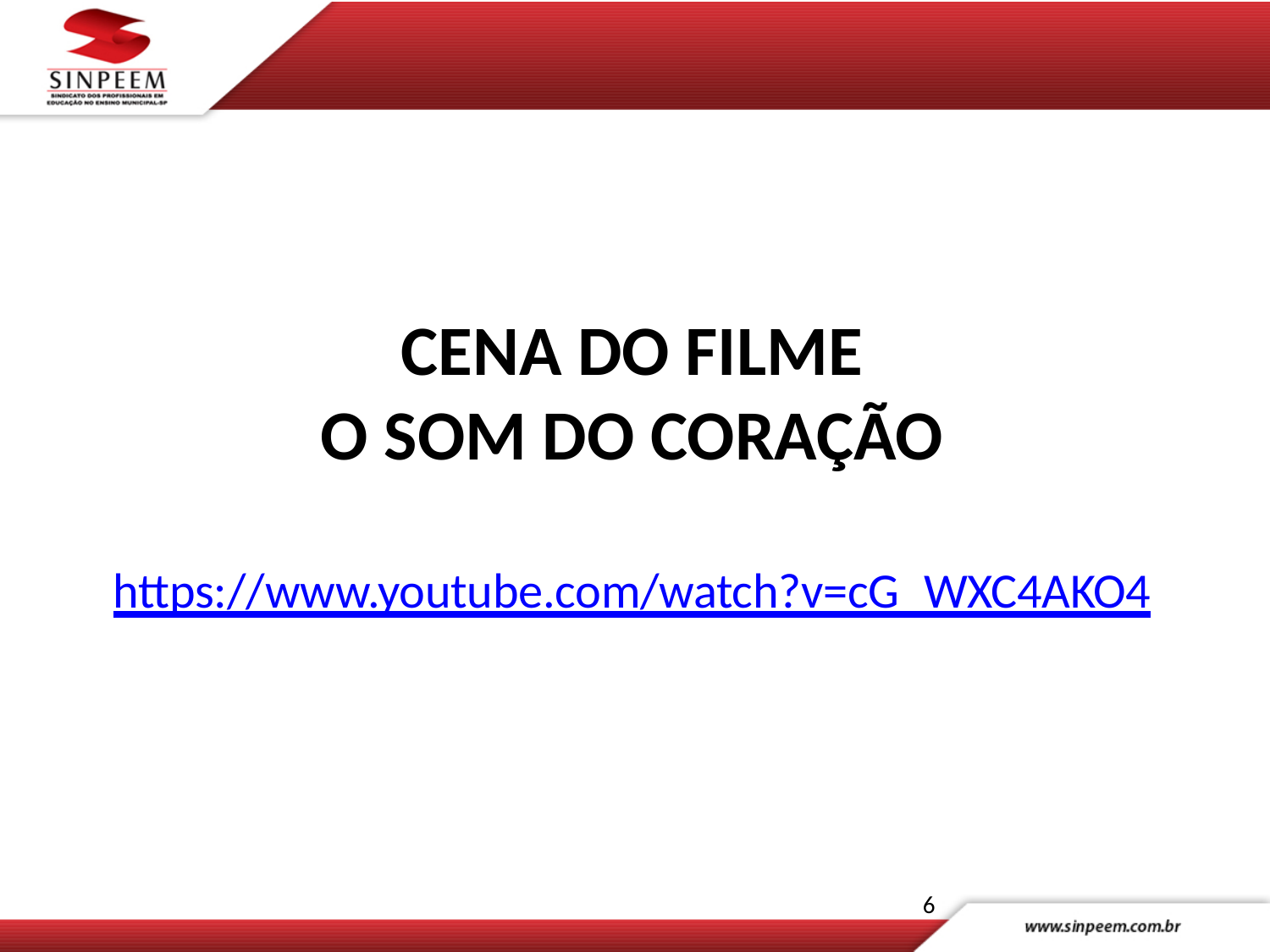

# CENA DO FILME O SOM DO CORAÇÃO https://www.youtube.com/watch?v=cG_WXC4AKO4
6